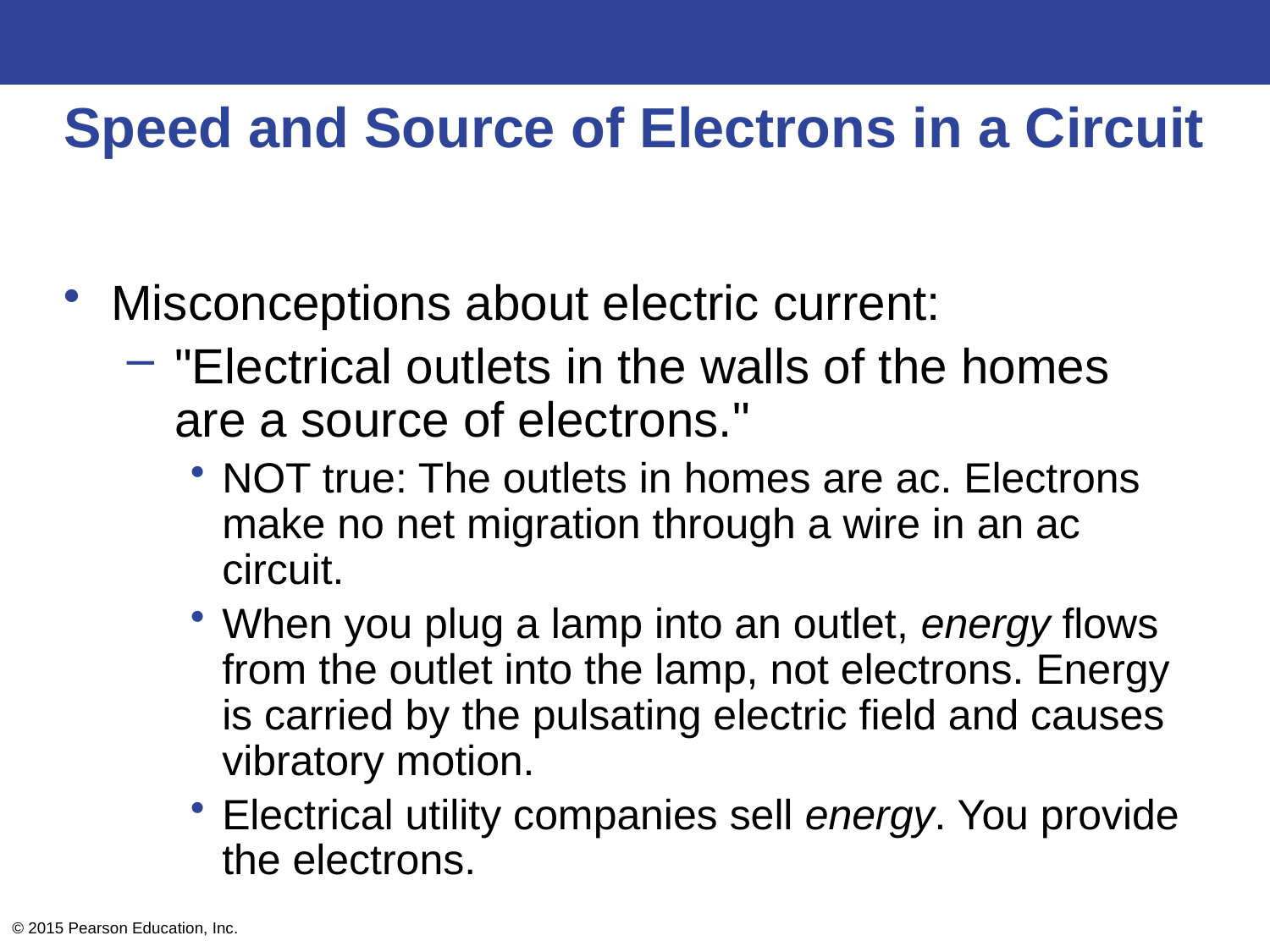

# Speed and Source of Electrons in a Circuit
Misconceptions about electric current:
"Electrical outlets in the walls of the homes are a source of electrons."
NOT true: The outlets in homes are ac. Electrons make no net migration through a wire in an ac circuit.
When you plug a lamp into an outlet, energy flows from the outlet into the lamp, not electrons. Energy is carried by the pulsating electric field and causes vibratory motion.
Electrical utility companies sell energy. You provide the electrons.
© 2015 Pearson Education, Inc.